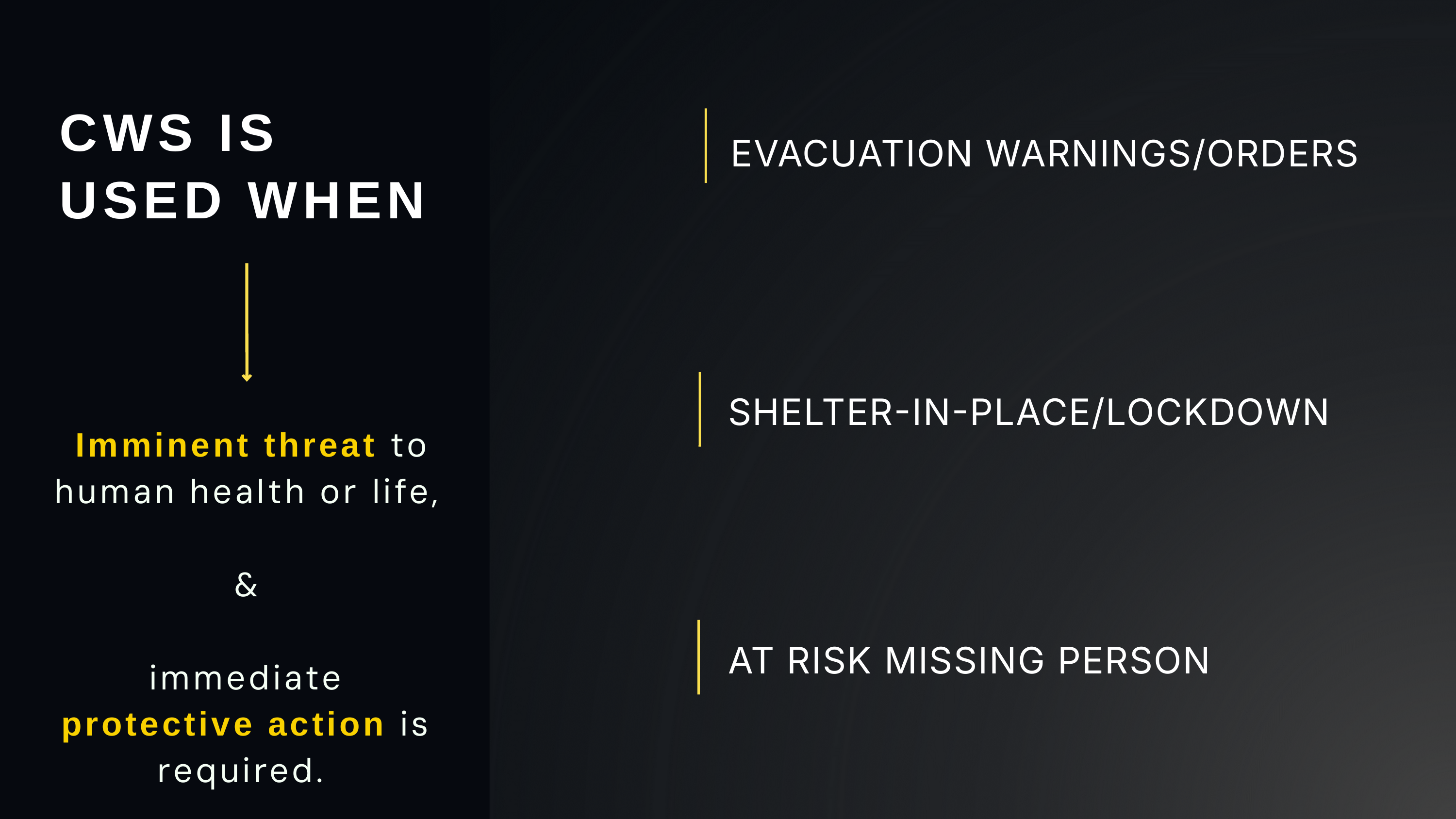

CWS IS USED WHEN

EVACUATION WARNINGS/ORDERS

SHELTER-IN-PLACE/LOCKDOWN
 Imminent threat to human health or life,

 &

immediate protective action is required.

AT RISK MISSING PERSON